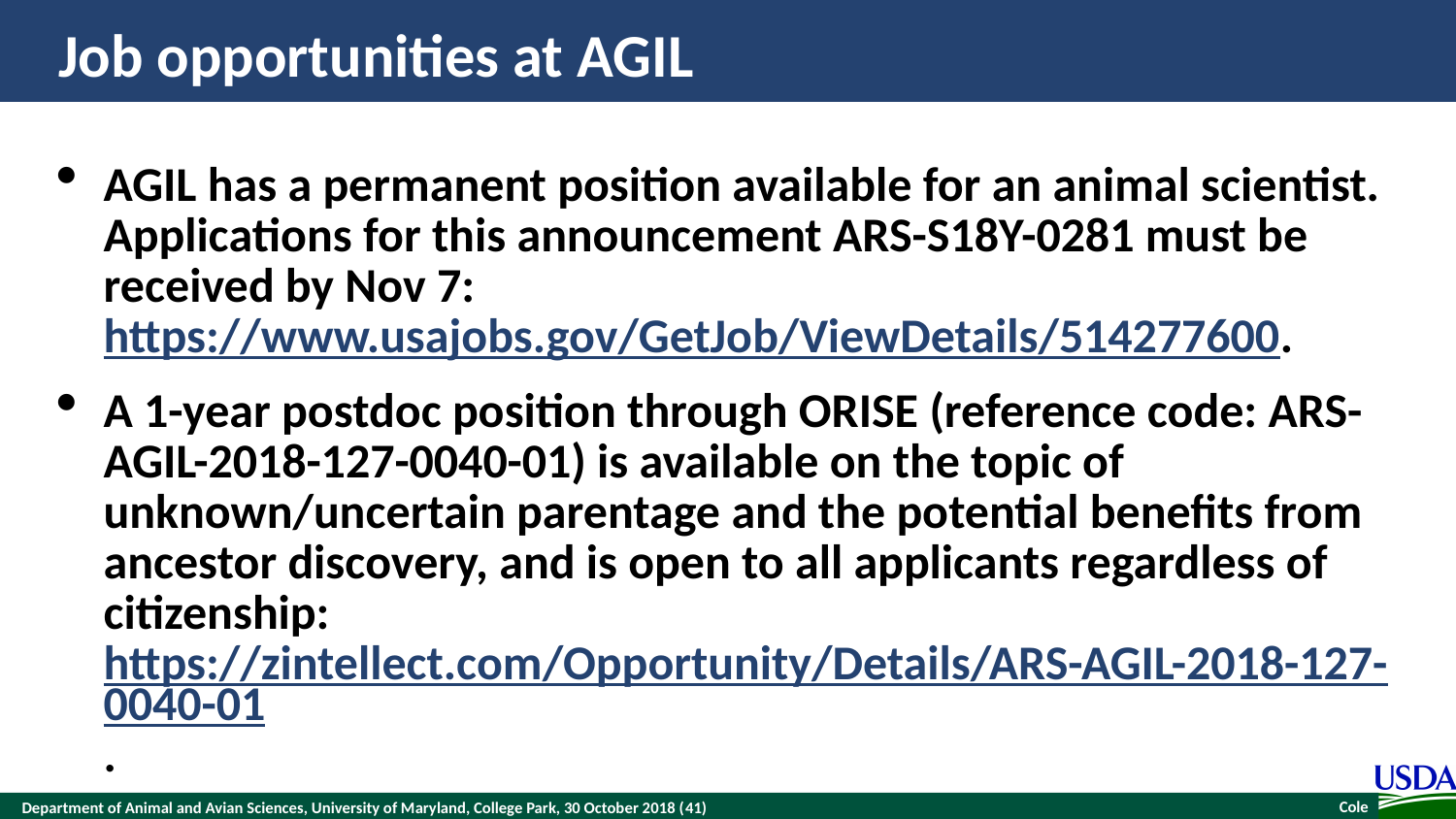

# Job opportunities at AGIL
AGIL has a permanent position available for an animal scientist. Applications for this announcement ARS-S18Y-0281 must be received by Nov 7: https://www.usajobs.gov/GetJob/ViewDetails/514277600.
A 1-year postdoc position through ORISE (reference code: ARS-AGIL-2018-127-0040-01) is available on the topic of unknown/uncertain parentage and the potential benefits from ancestor discovery, and is open to all applicants regardless of citizenship: https://zintellect.com/Opportunity/Details/ARS-AGIL-2018-127-0040-01.